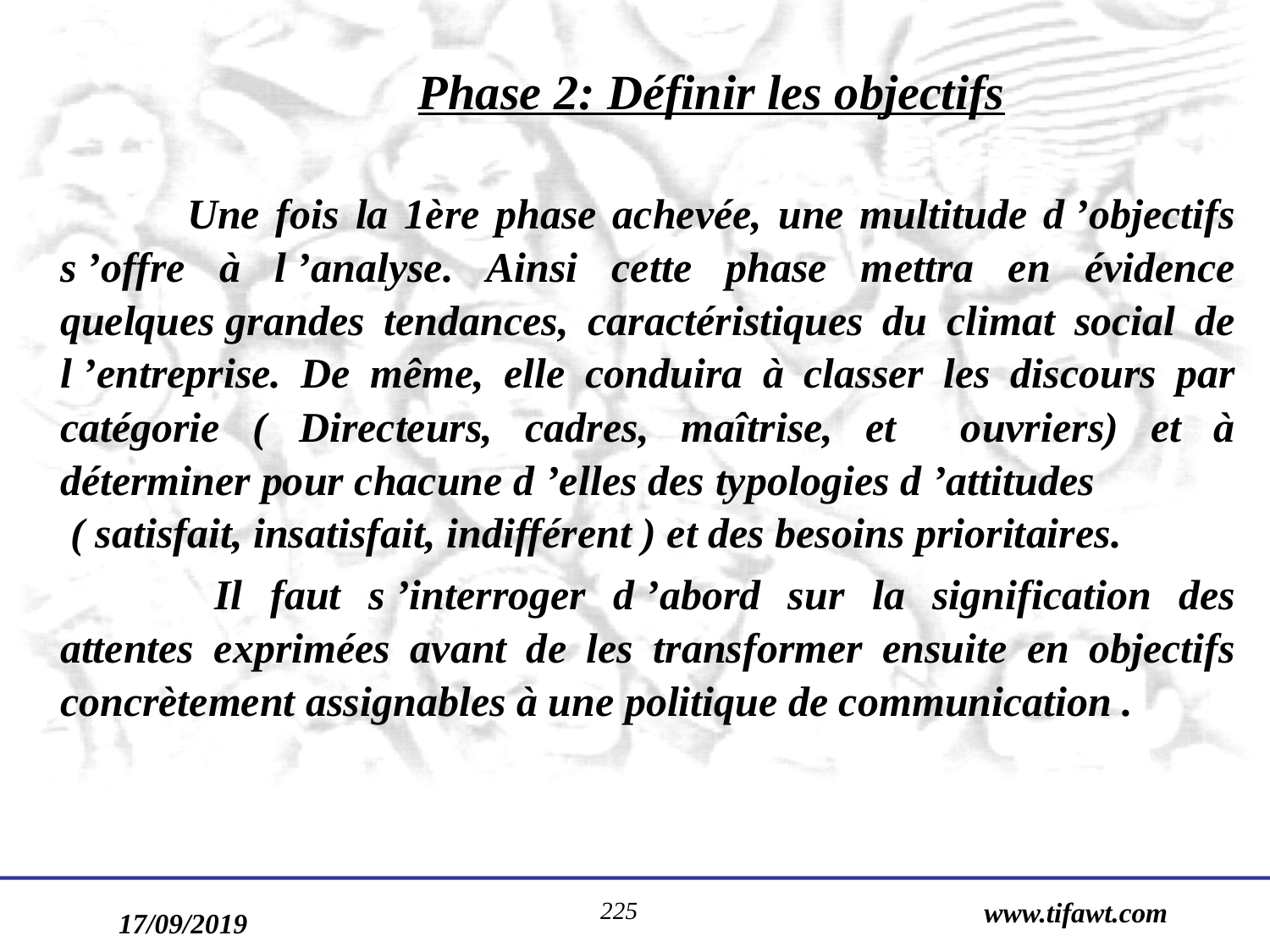

Phase 2: Définir les objectifs

		Une fois la 1ère phase achevée, une multitude d ’objectifs s ’offre à l ’analyse. Ainsi cette phase mettra en évidence quelques grandes tendances, caractéristiques du climat social de l ’entreprise. De même, elle conduira à classer les discours par catégorie ( Directeurs, cadres, maîtrise, et  ouvriers) et à déterminer pour chacune d ’elles des typologies d ’attitudes               ( satisfait, insatisfait, indifférent ) et des besoins prioritaires.
		 Il faut s ’interroger d ’abord sur la signification des attentes exprimées avant de les transformer ensuite en objectifs concrètement assignables à une politique de communication .

225
www.tifawt.com
17/09/2019